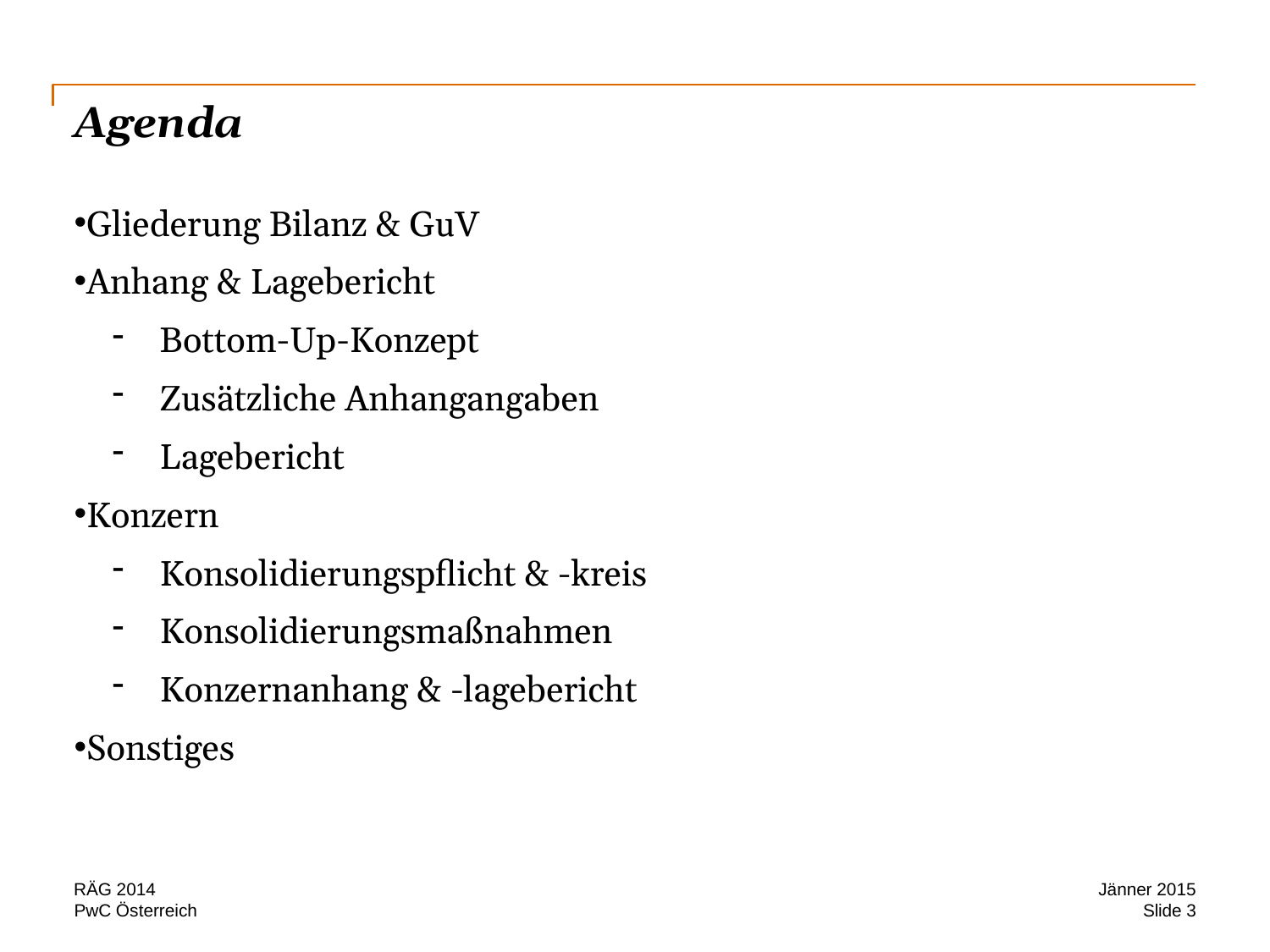

# Agenda
Gliederung Bilanz & GuV
Anhang & Lagebericht
Bottom-Up-Konzept
Zusätzliche Anhangangaben
Lagebericht
Konzern
Konsolidierungspflicht & -kreis
Konsolidierungsmaßnahmen
Konzernanhang & -lagebericht
Sonstiges

RÄG 2014
Jänner 2015

Slide 3